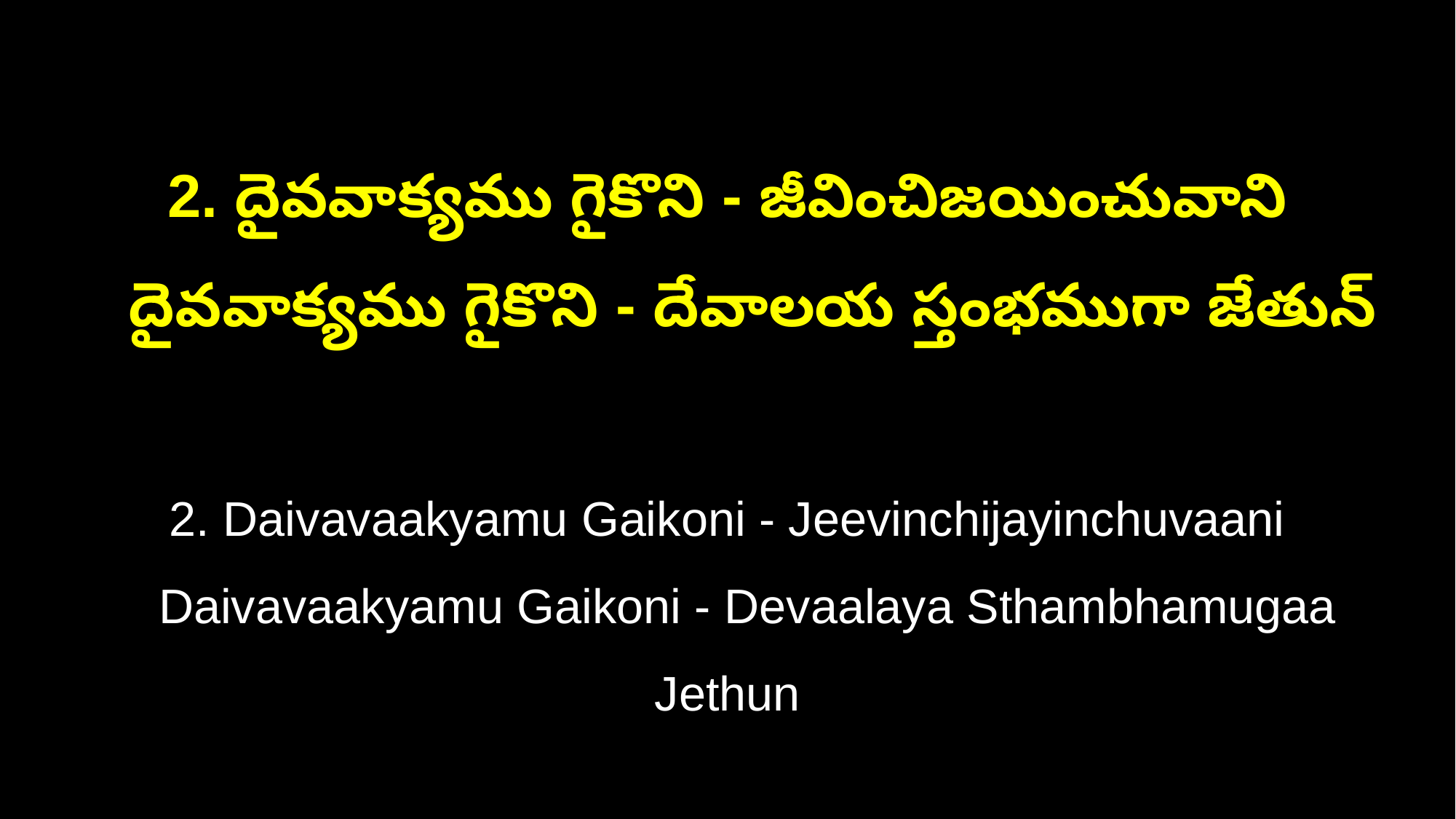

2. దైవవాక్యము గైకొని - జీవించిజయించువాని
   దైవవాక్యము గైకొని - దేవాలయ స్తంభముగా జేతున్
2. Daivavaakyamu Gaikoni - Jeevinchijayinchuvaani
   Daivavaakyamu Gaikoni - Devaalaya Sthambhamugaa Jethun